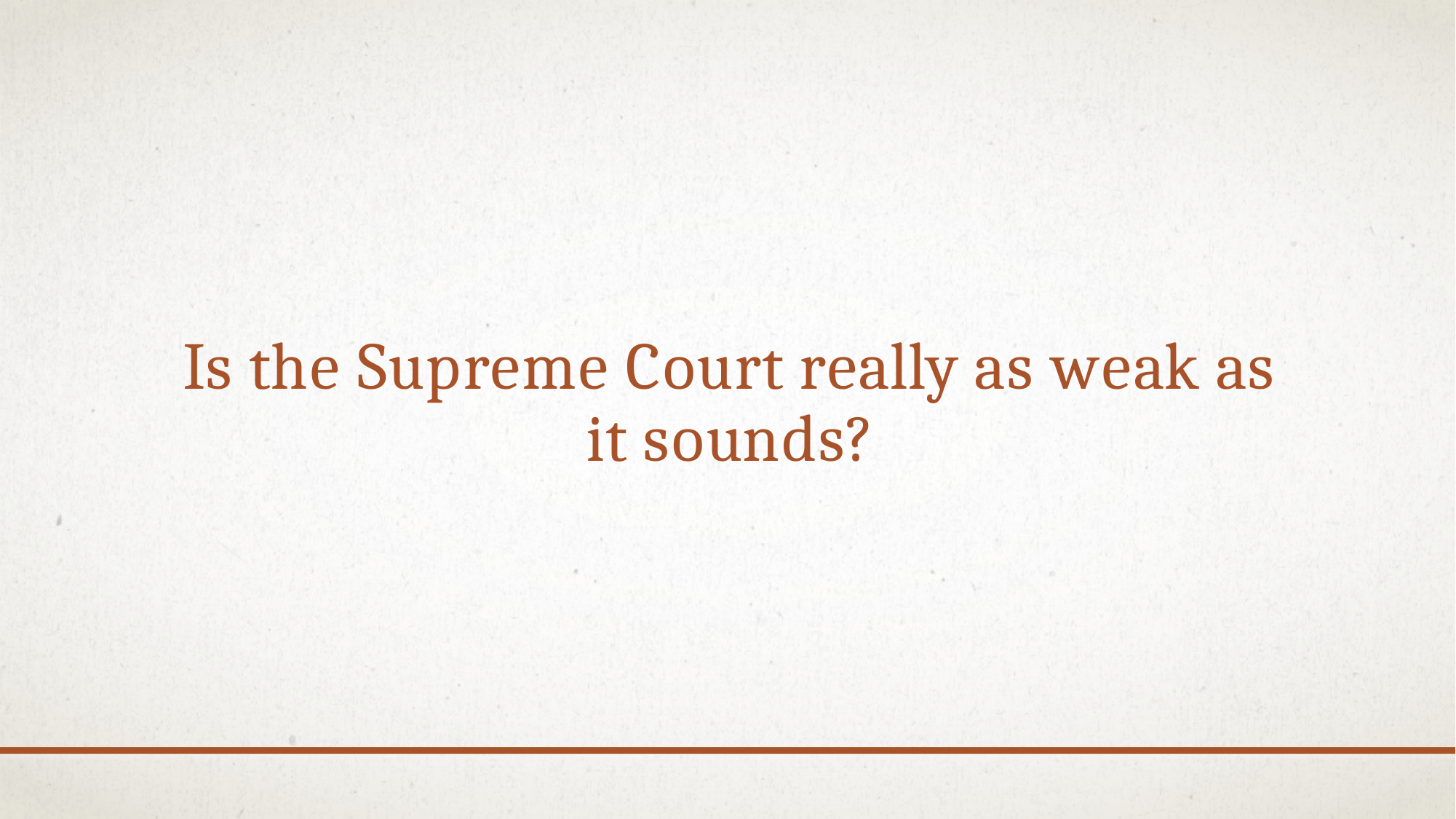

#

Is the Supreme Court really as weak as it sounds?